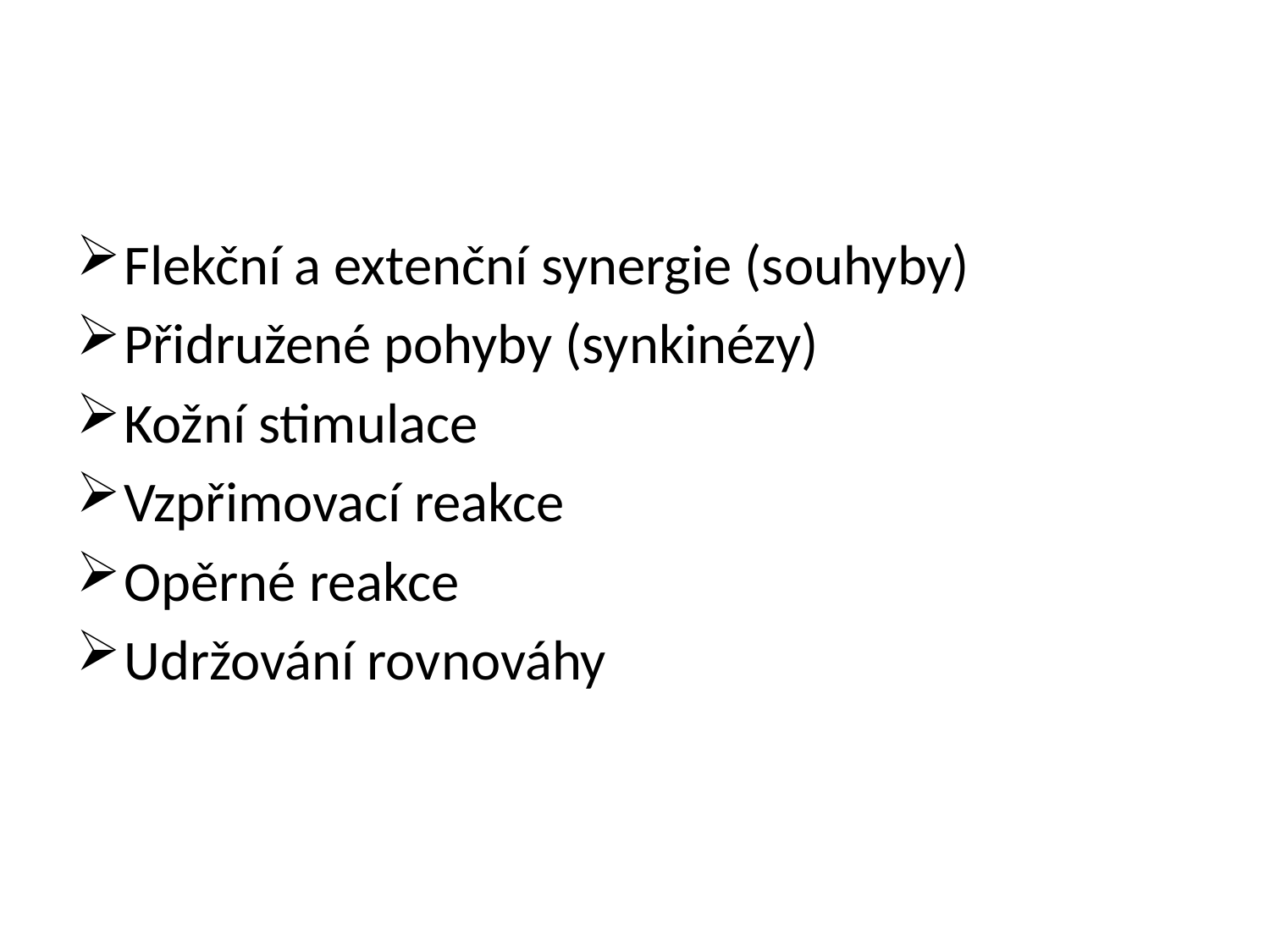

#
Flekční a extenční synergie (souhyby)
Přidružené pohyby (synkinézy)
Kožní stimulace
Vzpřimovací reakce
Opěrné reakce
Udržování rovnováhy